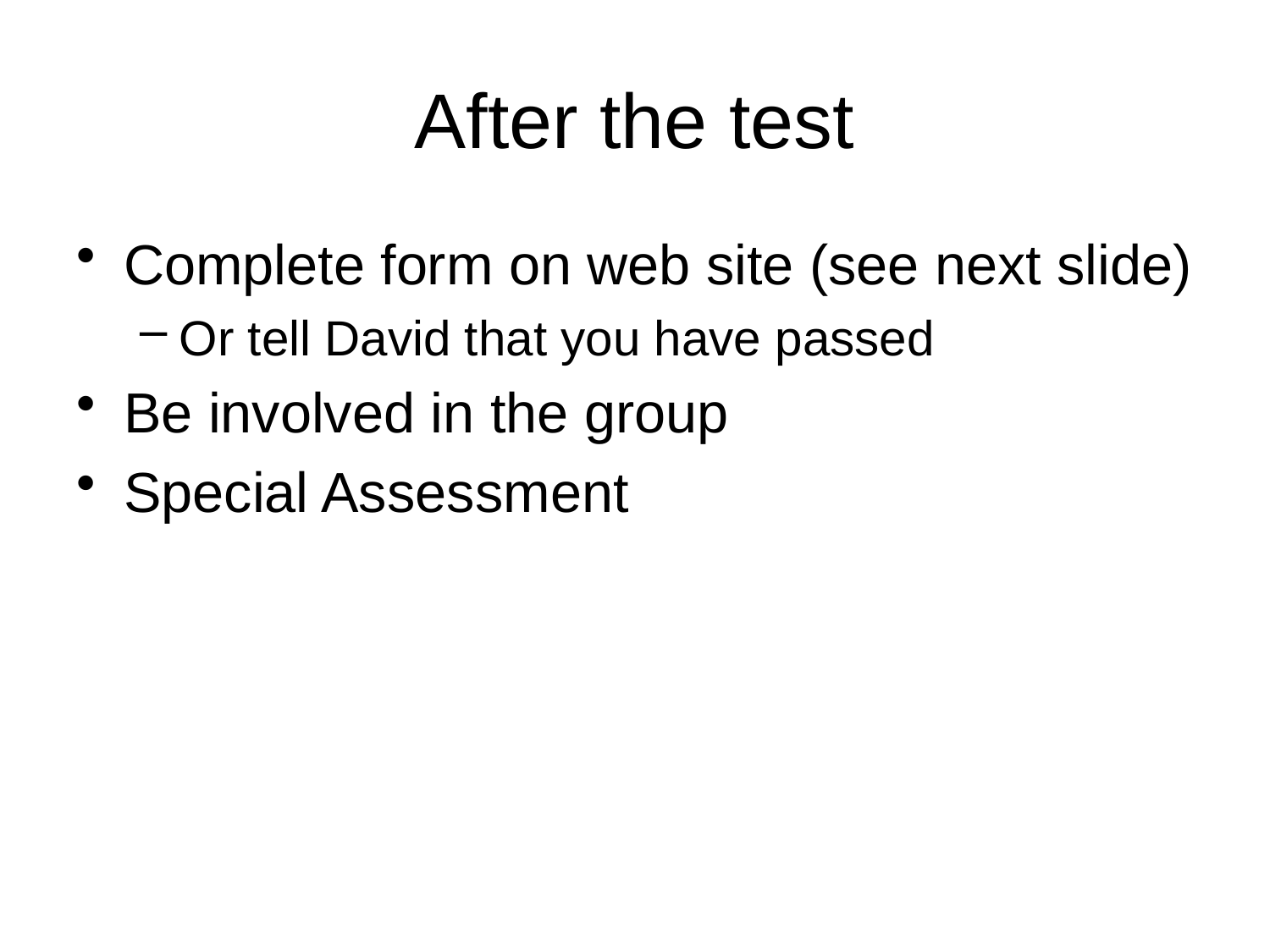

# After the test
Complete form on web site (see next slide)
Or tell David that you have passed
Be involved in the group
Special Assessment